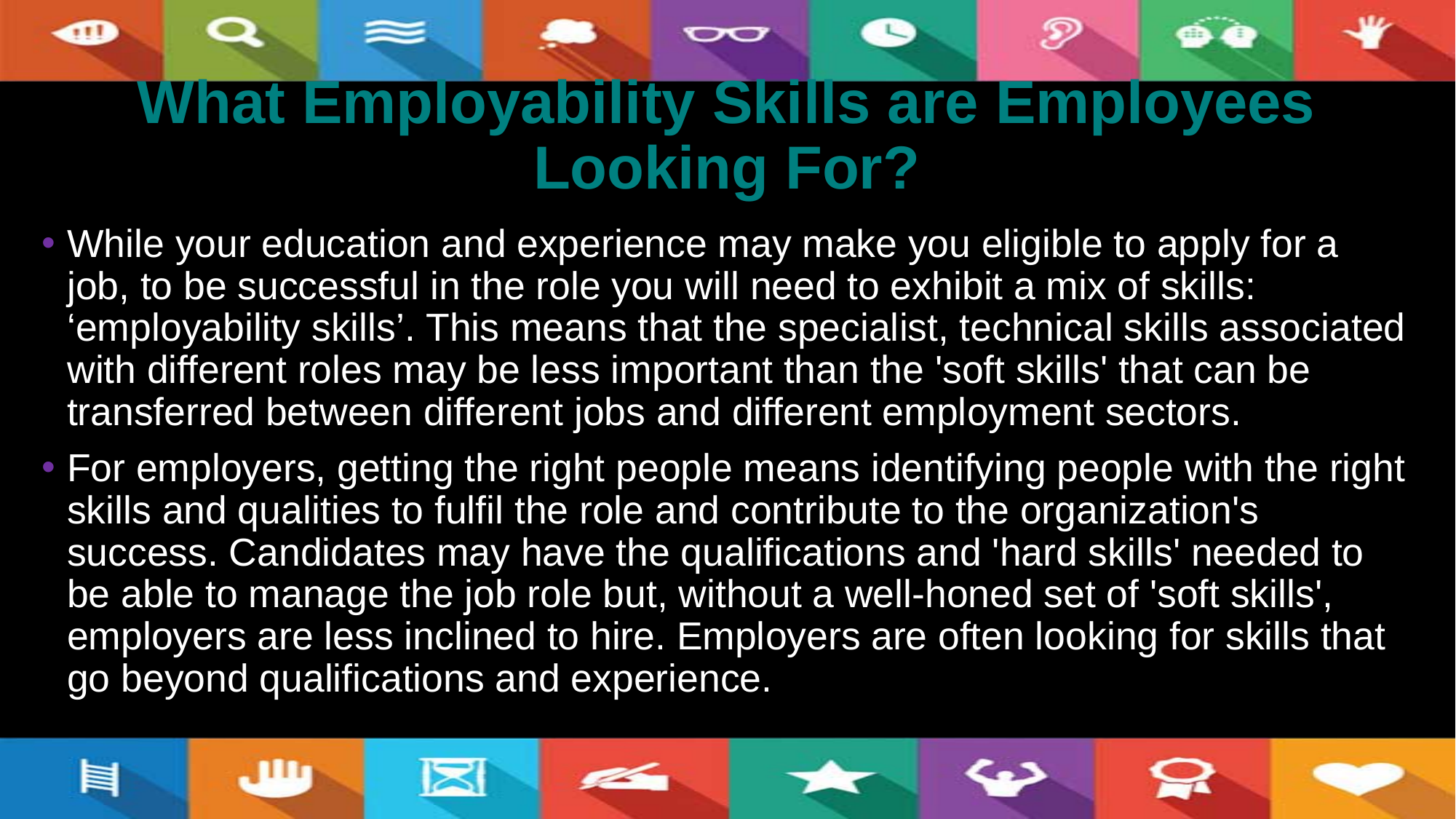

# What Employability Skills are Employees Looking For?
While your education and experience may make you eligible to apply for a job, to be successful in the role you will need to exhibit a mix of skills: ‘employability skills’. This means that the specialist, technical skills associated with different roles may be less important than the 'soft skills' that can be transferred between different jobs and different employment sectors.
For employers, getting the right people means identifying people with the right skills and qualities to fulfil the role and contribute to the organization's success. Candidates may have the qualifications and 'hard skills' needed to be able to manage the job role but, without a well-honed set of 'soft skills', employers are less inclined to hire. Employers are often looking for skills that go beyond qualifications and experience.